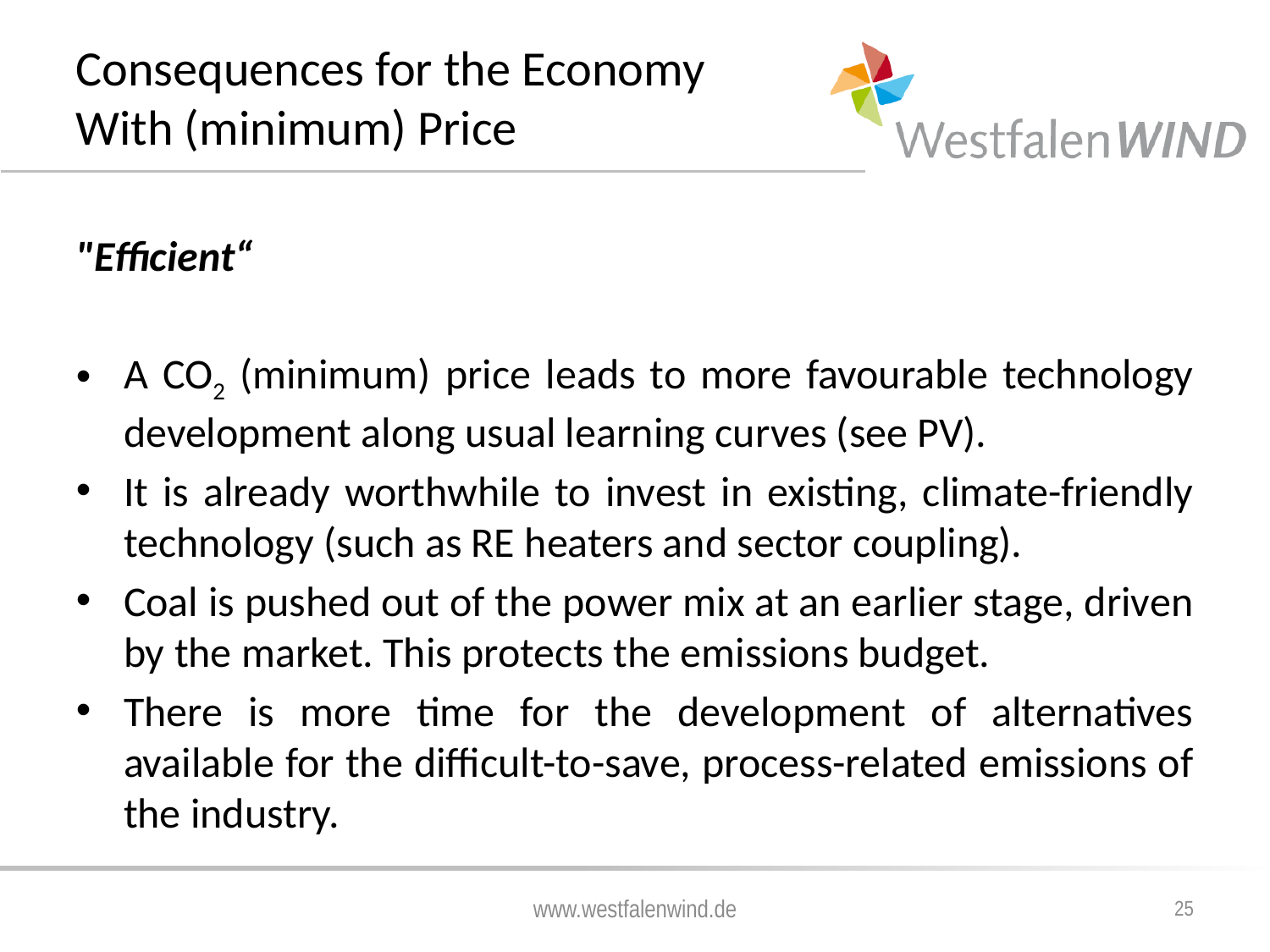

# Consequences for the Economy With (minimum) Price
"Efficient“

A CO2 (minimum) price leads to more favourable technology development along usual learning curves (see PV).
It is already worthwhile to invest in existing, climate-friendly technology (such as RE heaters and sector coupling).
Coal is pushed out of the power mix at an earlier stage, driven by the market. This protects the emissions budget.
There is more time for the development of alternatives available for the difficult-to-save, process-related emissions of the industry.
www.westfalenwind.de
25